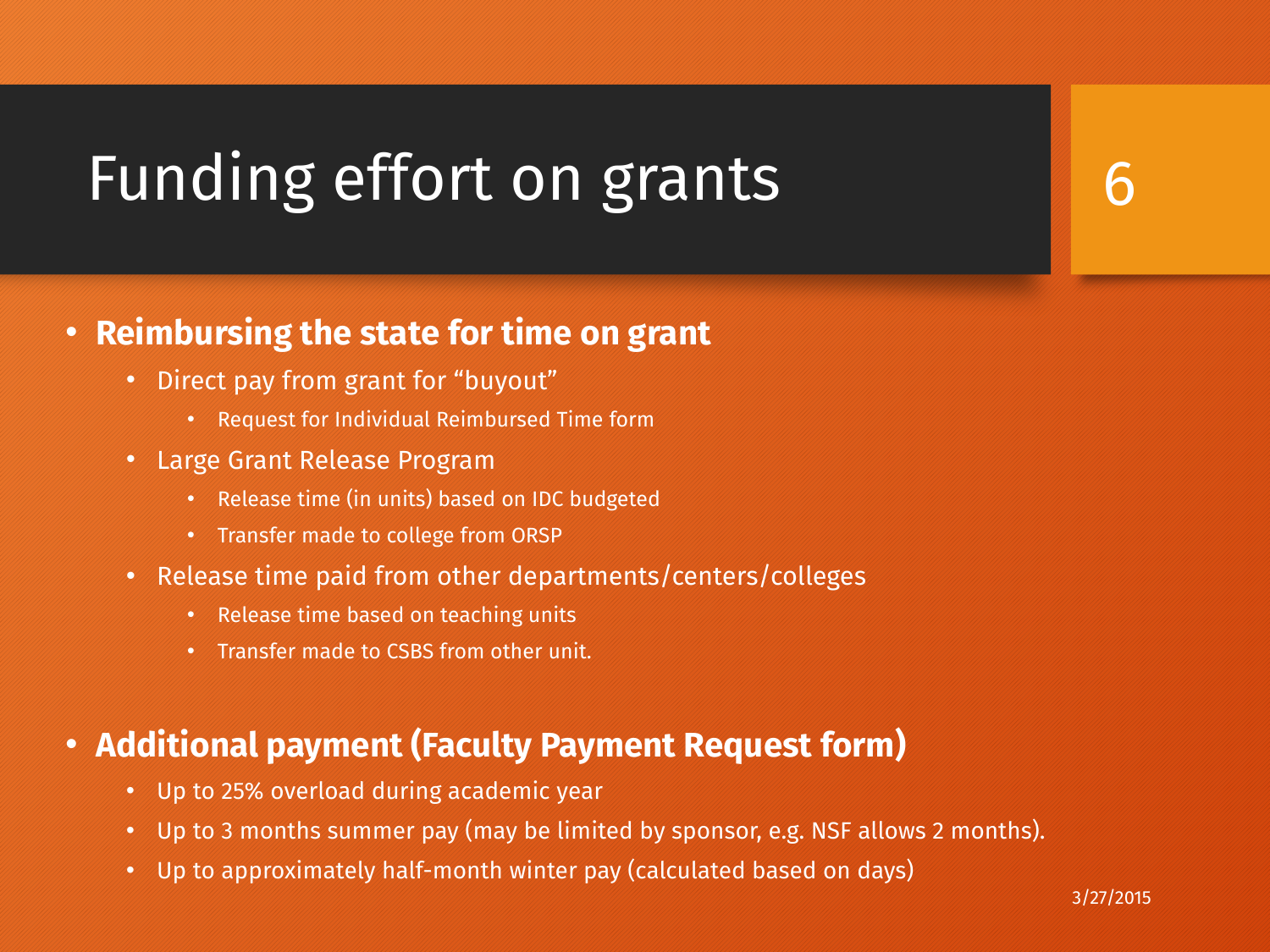

# Funding effort on grants
6
Reimbursing the state for time on grant
Direct pay from grant for “buyout”
Request for Individual Reimbursed Time form
Large Grant Release Program
Release time (in units) based on IDC budgeted
Transfer made to college from ORSP
Release time paid from other departments/centers/colleges
Release time based on teaching units
Transfer made to CSBS from other unit.

Additional payment (Faculty Payment Request form)
Up to 25% overload during academic year
Up to 3 months summer pay (may be limited by sponsor, e.g. NSF allows 2 months).
Up to approximately half-month winter pay (calculated based on days)

3/27/2015